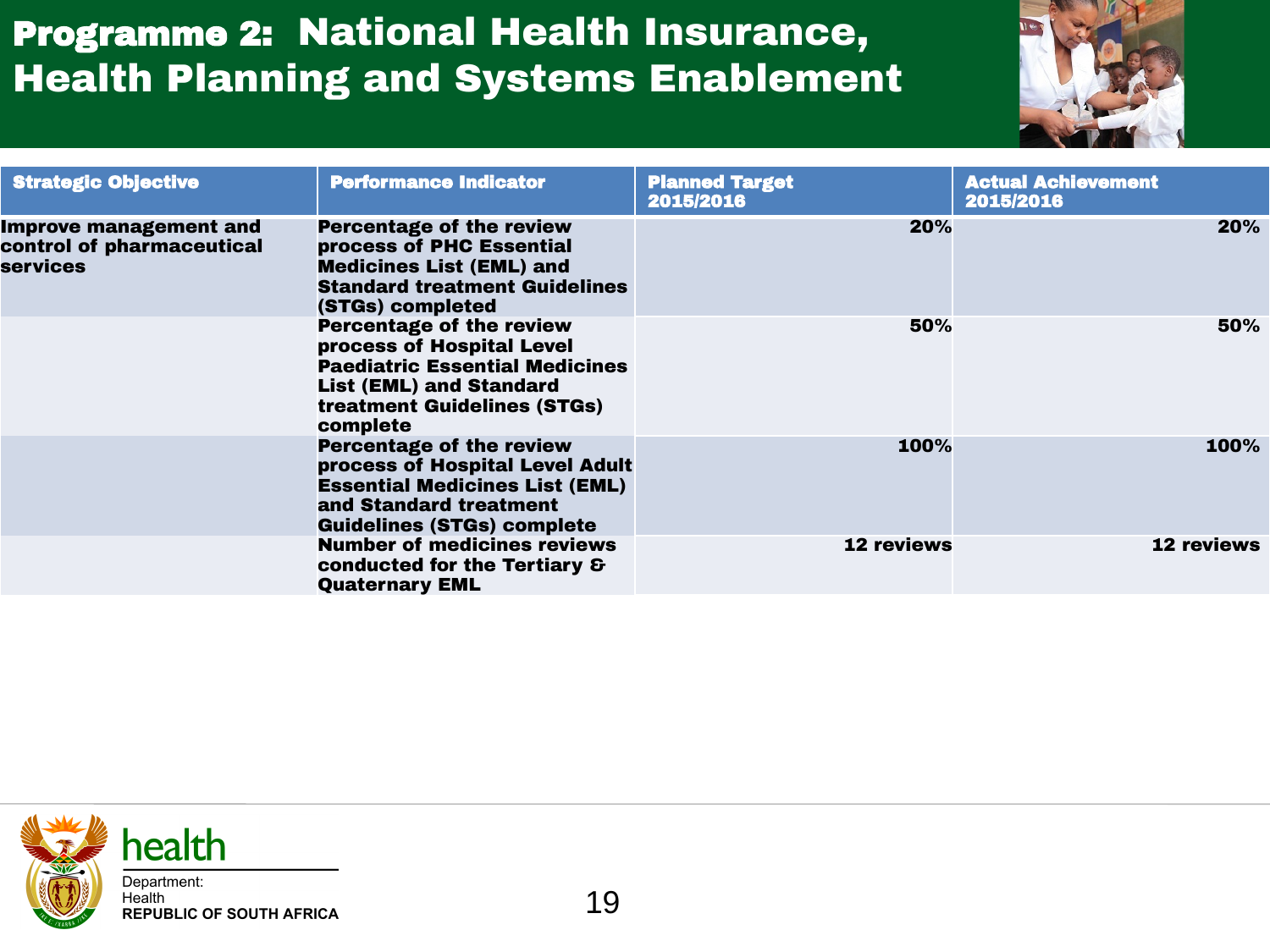

Programme 2:  National Health Insurance, Health Planning and Systems Enablement

| Strategic Objective | Performance Indicator | Planned Target 2015/2016 | Actual Achievement 2015/2016 |
| --- | --- | --- | --- |
| Improve management and control of pharmaceutical services | Percentage of the review process of PHC Essential Medicines List (EML) and Standard treatment Guidelines (STGs) completed | 20% | 20% |
|  | Percentage of the review process of Hospital Level Paediatric Essential Medicines List (EML) and Standard treatment Guidelines (STGs) complete | 50% | 50% |
|  | Percentage of the review process of Hospital Level Adult Essential Medicines List (EML) and Standard treatment Guidelines (STGs) complete | 100% | 100% |
|  | Number of medicines reviews conducted for the Tertiary & Quaternary EML | 12 reviews | 12 reviews |

19